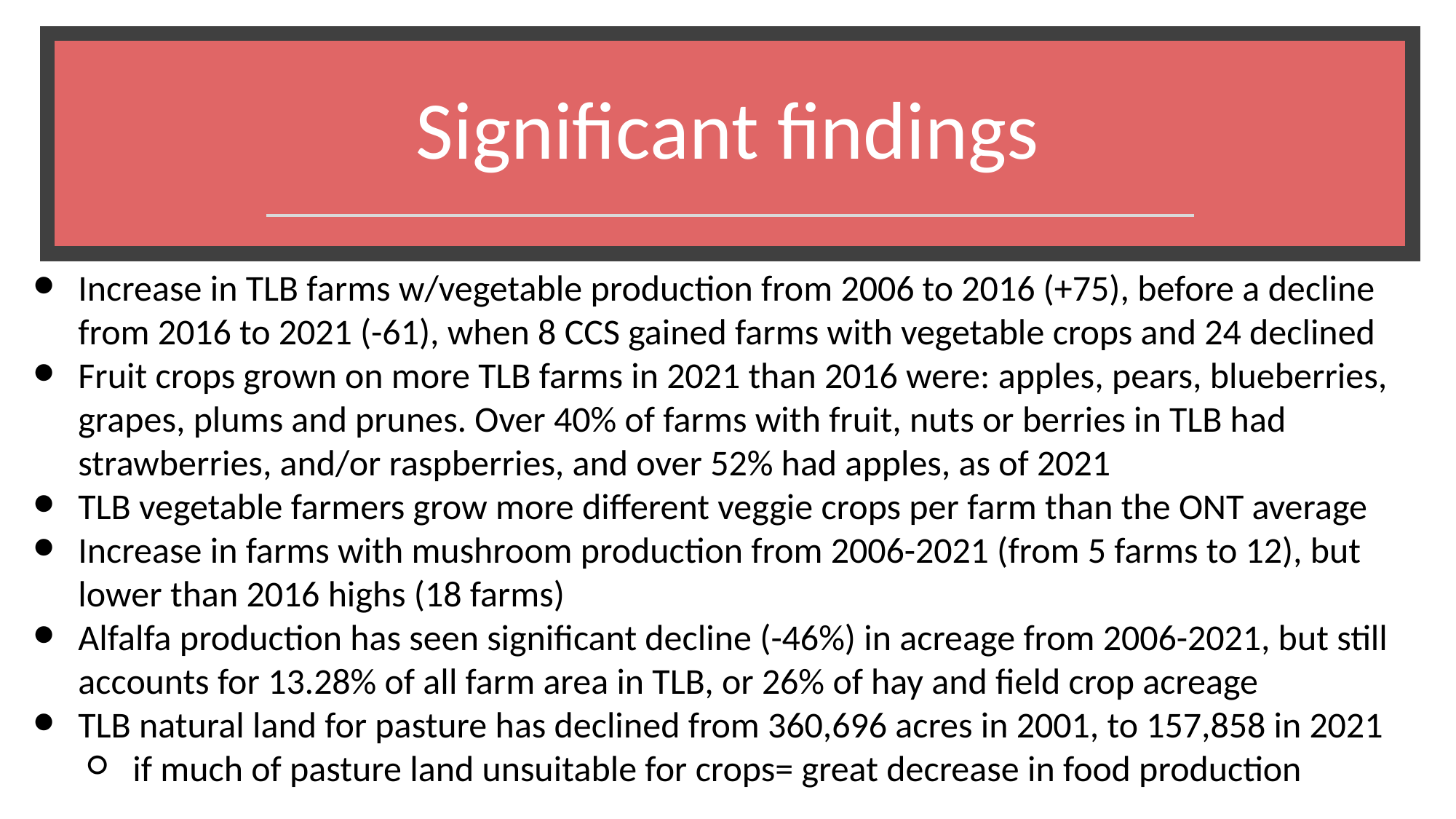

# Significant findings
Increase in TLB farms w/vegetable production from 2006 to 2016 (+75), before a decline from 2016 to 2021 (-61), when 8 CCS gained farms with vegetable crops and 24 declined
Fruit crops grown on more TLB farms in 2021 than 2016 were: apples, pears, blueberries, grapes, plums and prunes. Over 40% of farms with fruit, nuts or berries in TLB had strawberries, and/or raspberries, and over 52% had apples, as of 2021
TLB vegetable farmers grow more different veggie crops per farm than the ONT average
Increase in farms with mushroom production from 2006-2021 (from 5 farms to 12), but lower than 2016 highs (18 farms)
Alfalfa production has seen significant decline (-46%) in acreage from 2006-2021, but still accounts for 13.28% of all farm area in TLB, or 26% of hay and field crop acreage
TLB natural land for pasture has declined from 360,696 acres in 2001, to 157,858 in 2021
if much of pasture land unsuitable for crops= great decrease in food production